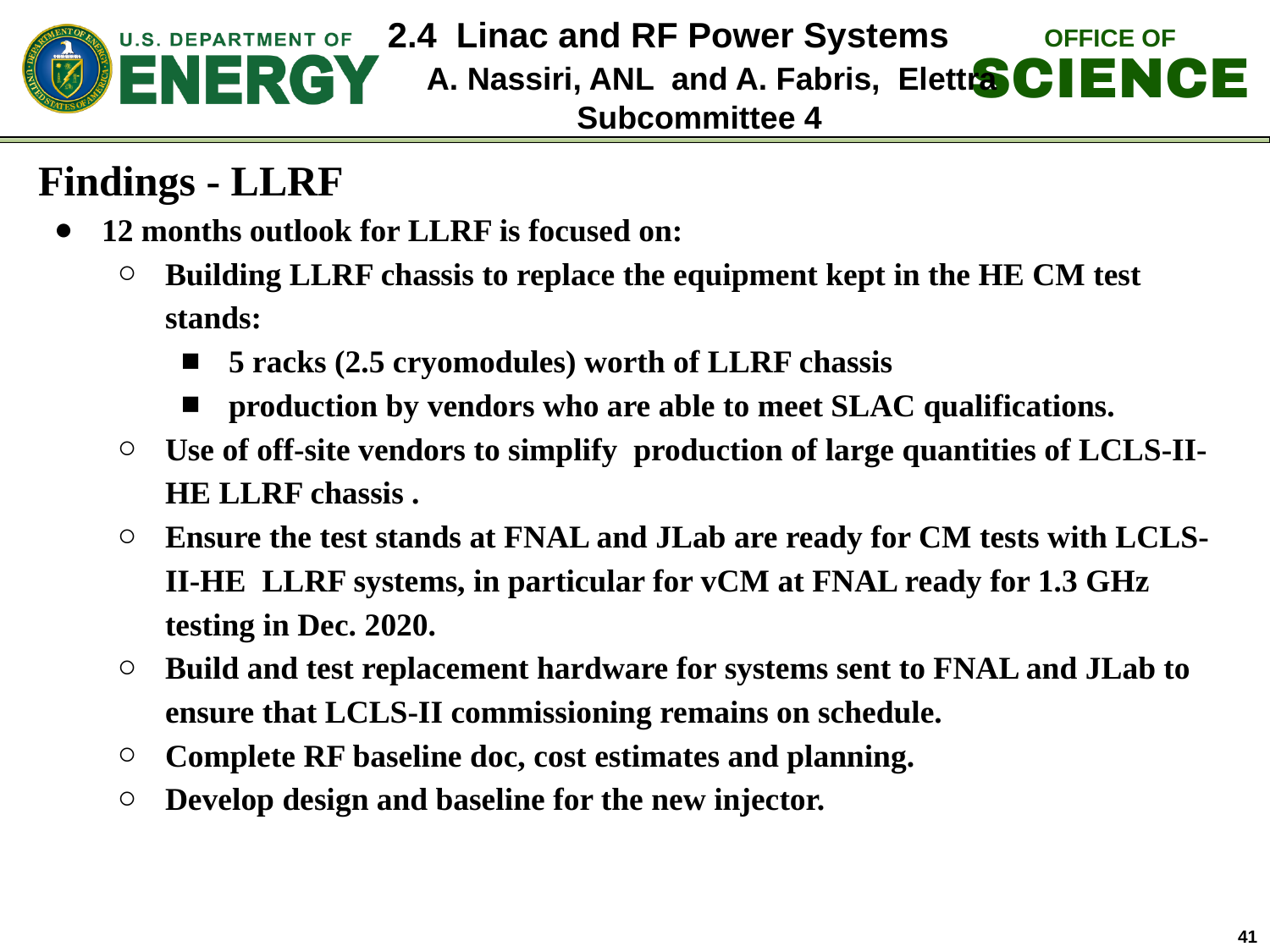

2.4  Linac and RF Power Systems
    A. Nassiri, ANL  and A. Fabris,  Elettra
Subcommittee 4
Findings - LLRF
12 months outlook for LLRF is focused on:
Building LLRF chassis to replace the equipment kept in the HE CM test stands:
5 racks (2.5 cryomodules) worth of LLRF chassis
production by vendors who are able to meet SLAC qualifications.
Use of off-site vendors to simplify  production of large quantities of LCLS-II-HE LLRF chassis .
Ensure the test stands at FNAL and JLab are ready for CM tests with LCLS-II-HE  LLRF systems, in particular for vCM at FNAL ready for 1.3 GHz testing in Dec. 2020.
Build and test replacement hardware for systems sent to FNAL and JLab to ensure that LCLS-II commissioning remains on schedule.
Complete RF baseline doc, cost estimates and planning.
Develop design and baseline for the new injector.

41